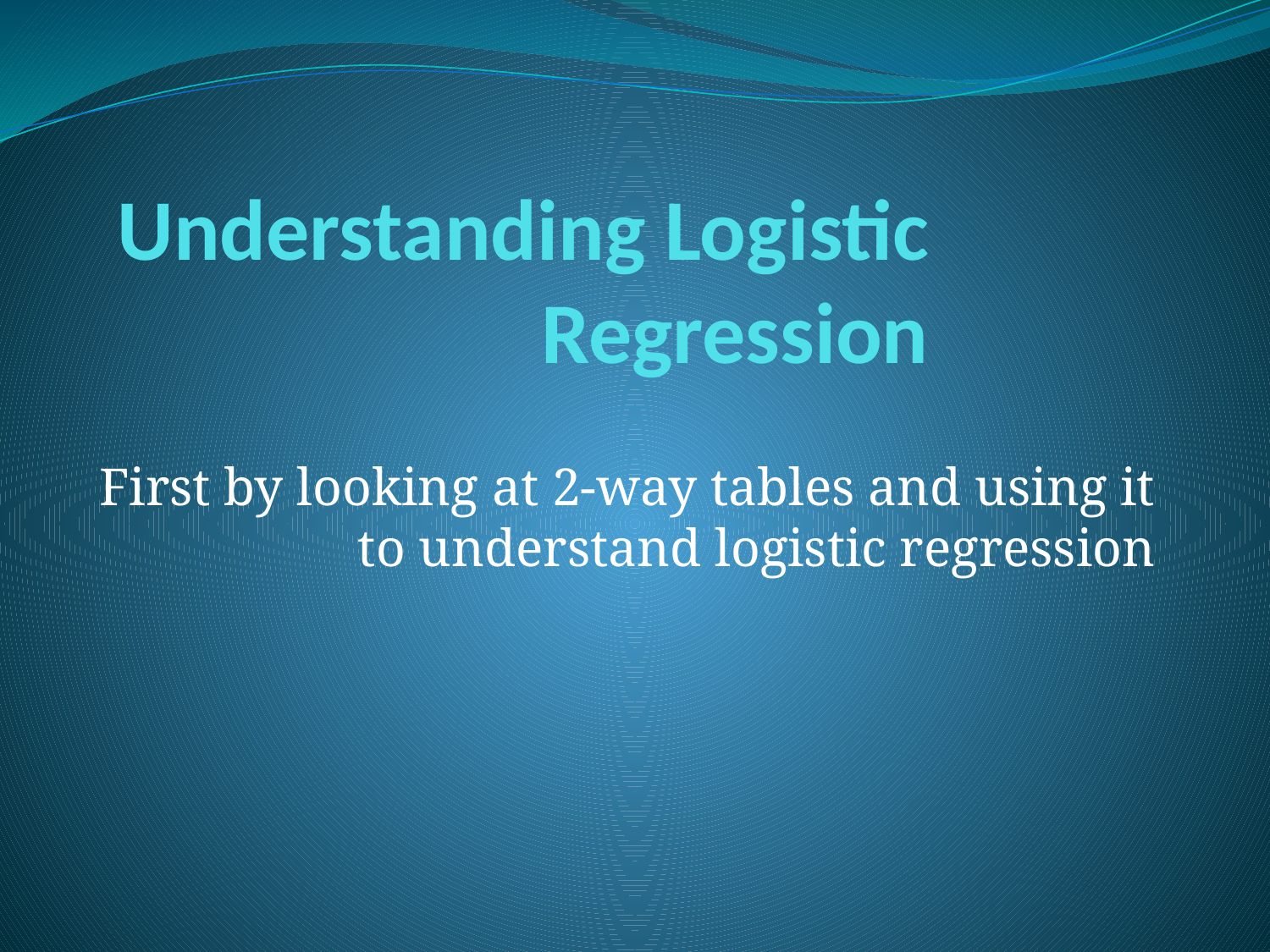

# Understanding Logistic Regression
First by looking at 2-way tables and using it to understand logistic regression